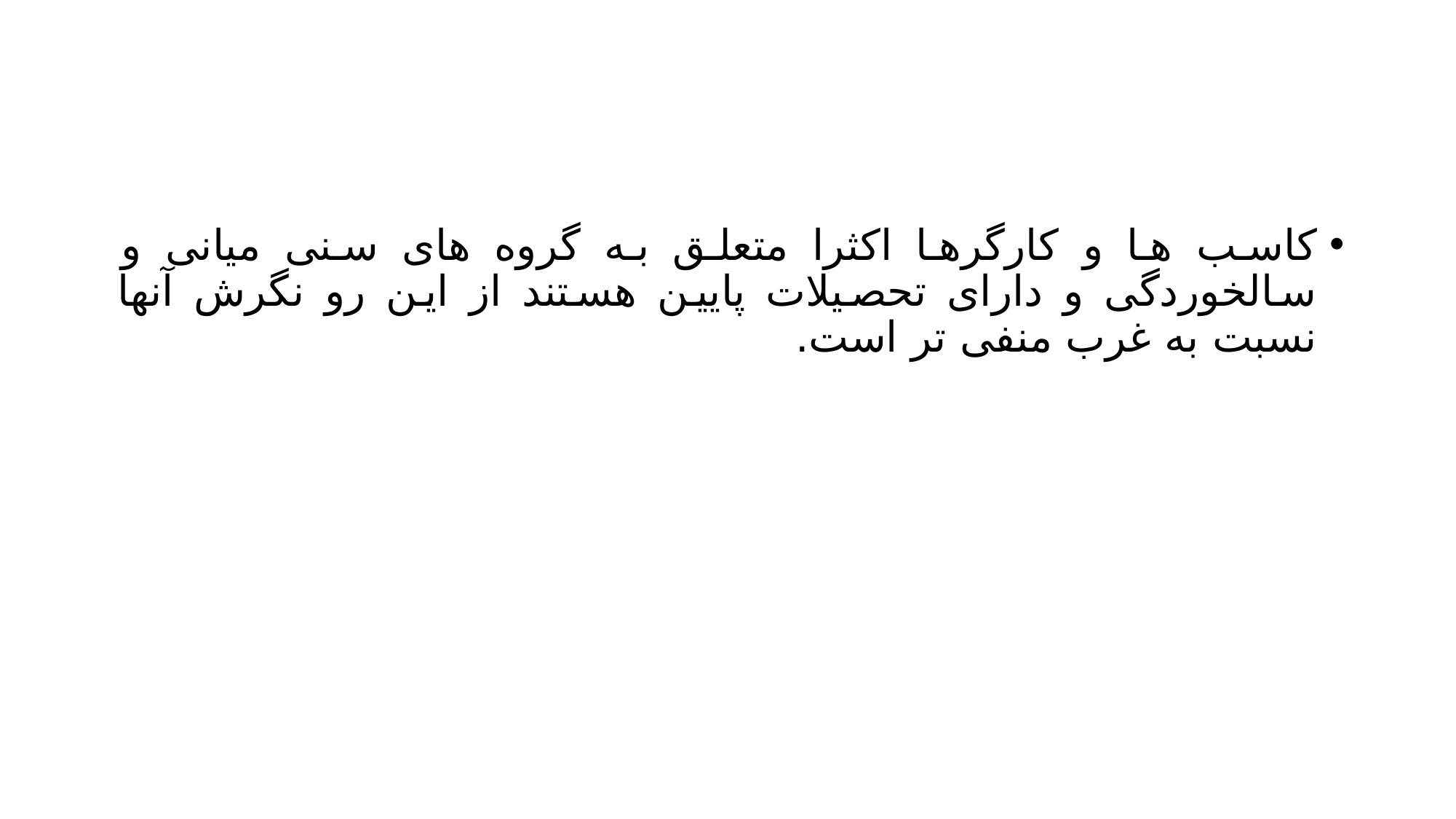

#
کاسب ها و کارگرها اکثرا متعلق به گروه های سنی میانی و سالخوردگی و دارای تحصیلات پایین هستند از این رو نگرش آنها نسبت به غرب منفی تر است.